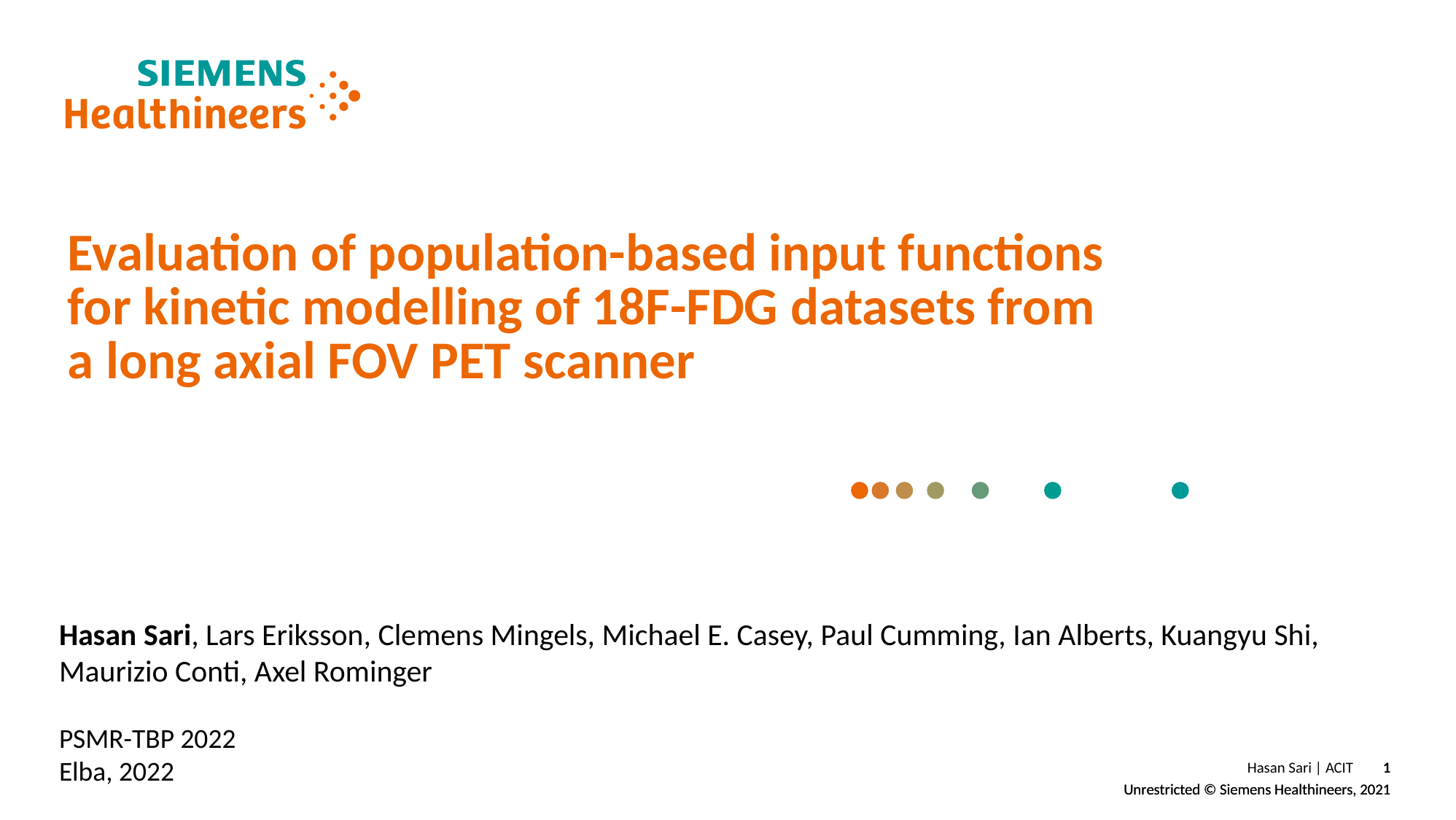

Evaluation of population-based input functions for kinetic modelling of 18F-FDG datasets from a long axial FOV PET scanner
Hasan Sari, Lars Eriksson, Clemens Mingels, Michael E. Casey, Paul Cumming, Ian Alberts, Kuangyu Shi, Maurizio Conti, Axel Rominger
PSMR-TBP 2022
Elba, 2022
Hasan Sari | ACIT